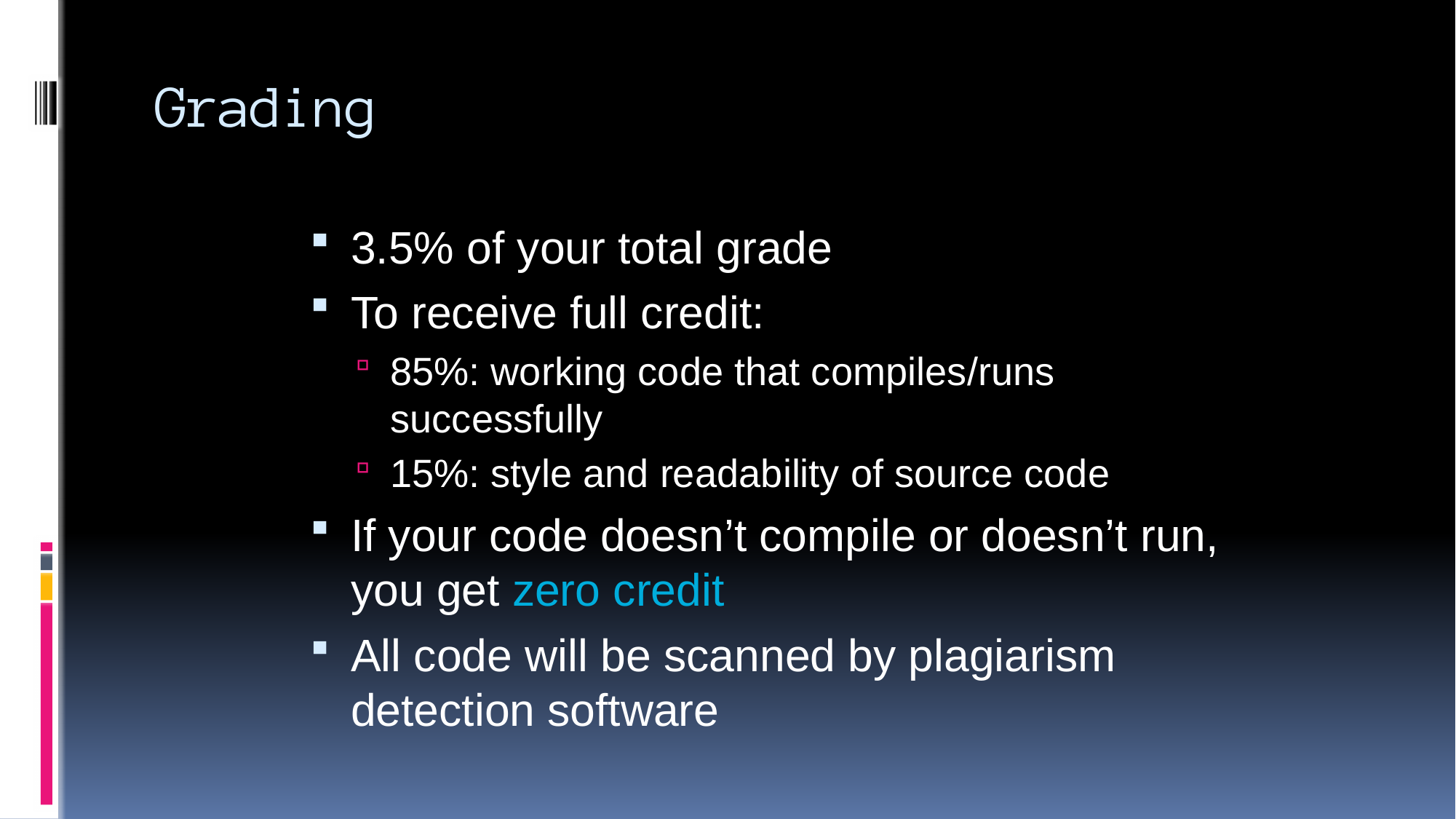

# Grading
3.5% of your total grade
To receive full credit:
85%: working code that compiles/runs successfully
15%: style and readability of source code
If your code doesn’t compile or doesn’t run, you get zero credit
All code will be scanned by plagiarism detection software